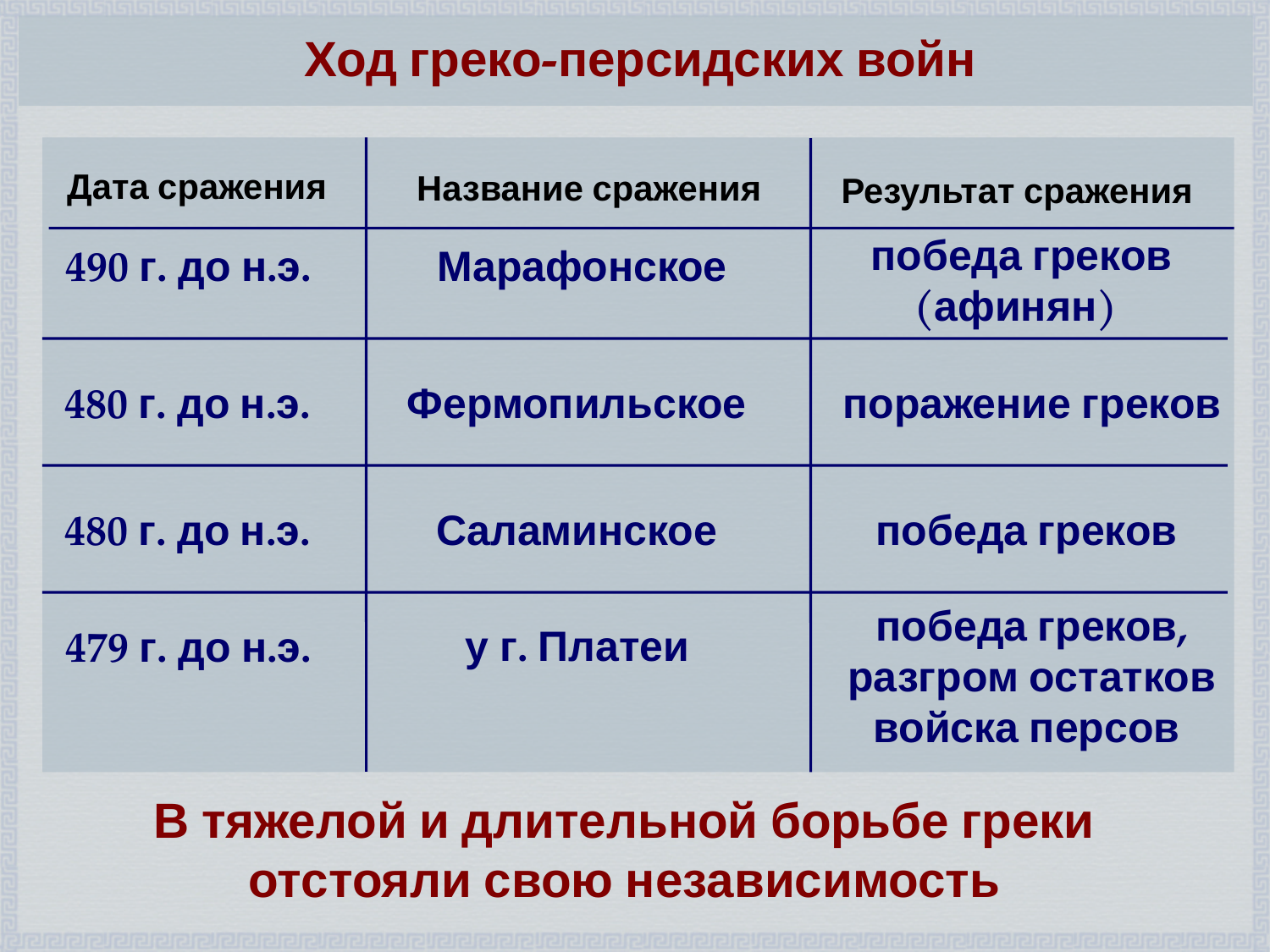

Ход греко-персидских войн

Дата сражения
Название сражения
Результат сражения

победа греков (афинян)
490 г. до н.э.
Марафонское

Фермопильское
480 г. до н.э.
поражение греков

Саламинское
480 г. до н.э.
победа греков

победа греков, разгром остатков войска персов
у г. Платеи
479 г. до н.э.
В тяжелой и длительной борьбе греки отстояли свою независимость